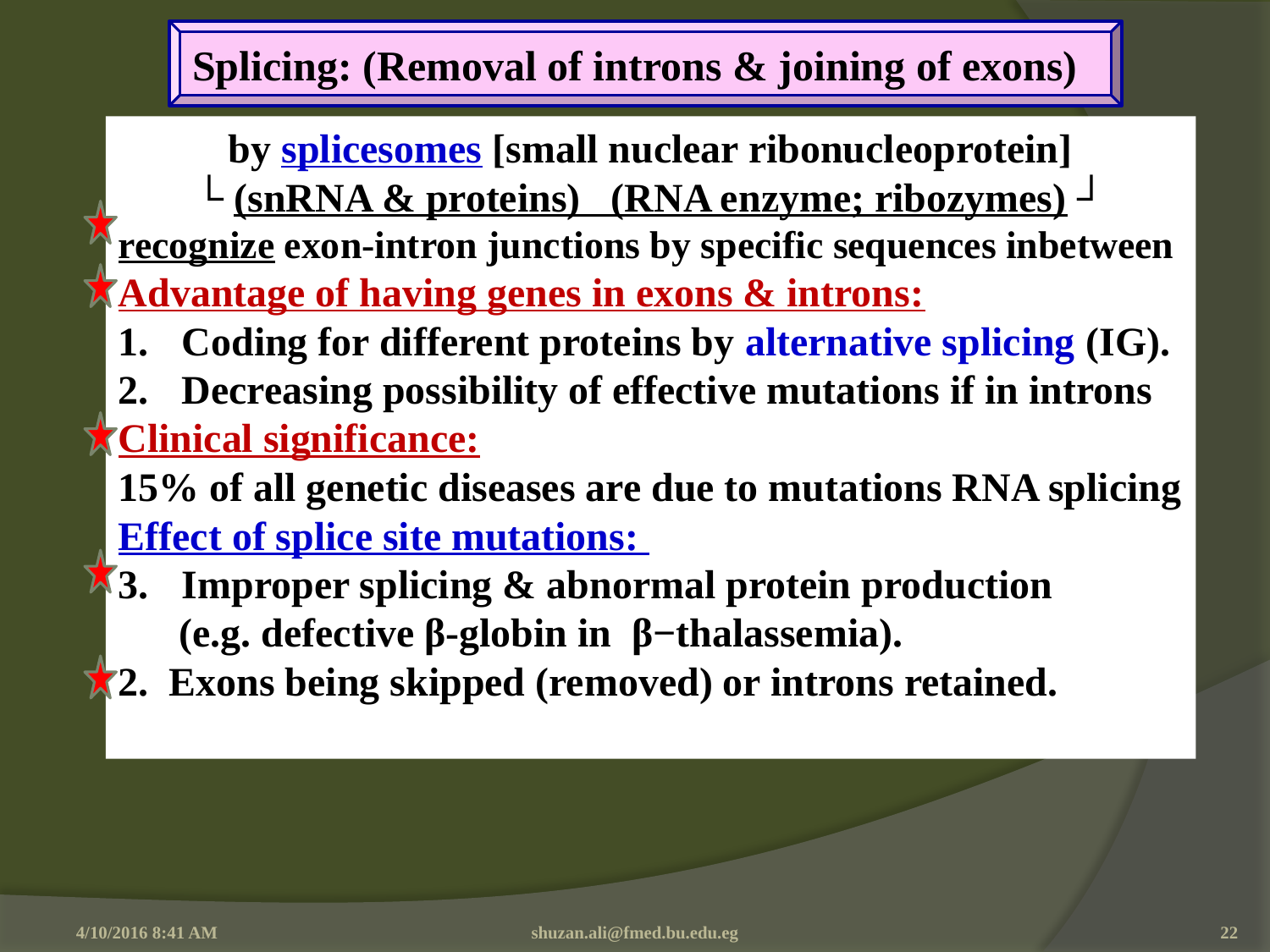

Splicing: (Removal of introns & joining of exons)
#
by splicesomes [small nuclear ribonucleoprotein]
└ (snRNA & proteins)   (RNA enzyme; ribozymes) ┘
recognize exon-intron junctions by specific sequences inbetween
Advantage of having genes in exons & introns:
Coding for different proteins by alternative splicing (IG).
Decreasing possibility of effective mutations if in introns
Clinical significance:
15% of all genetic diseases are due to mutations RNA splicing
Effect of splice site mutations:
Improper splicing & abnormal protein production
      (e.g. defective β-globin in  β−thalassemia).
2.  Exons being skipped (removed) or introns retained.

4/10/2016 8:41 AM
shuzan.ali@fmed.bu.edu.eg
22